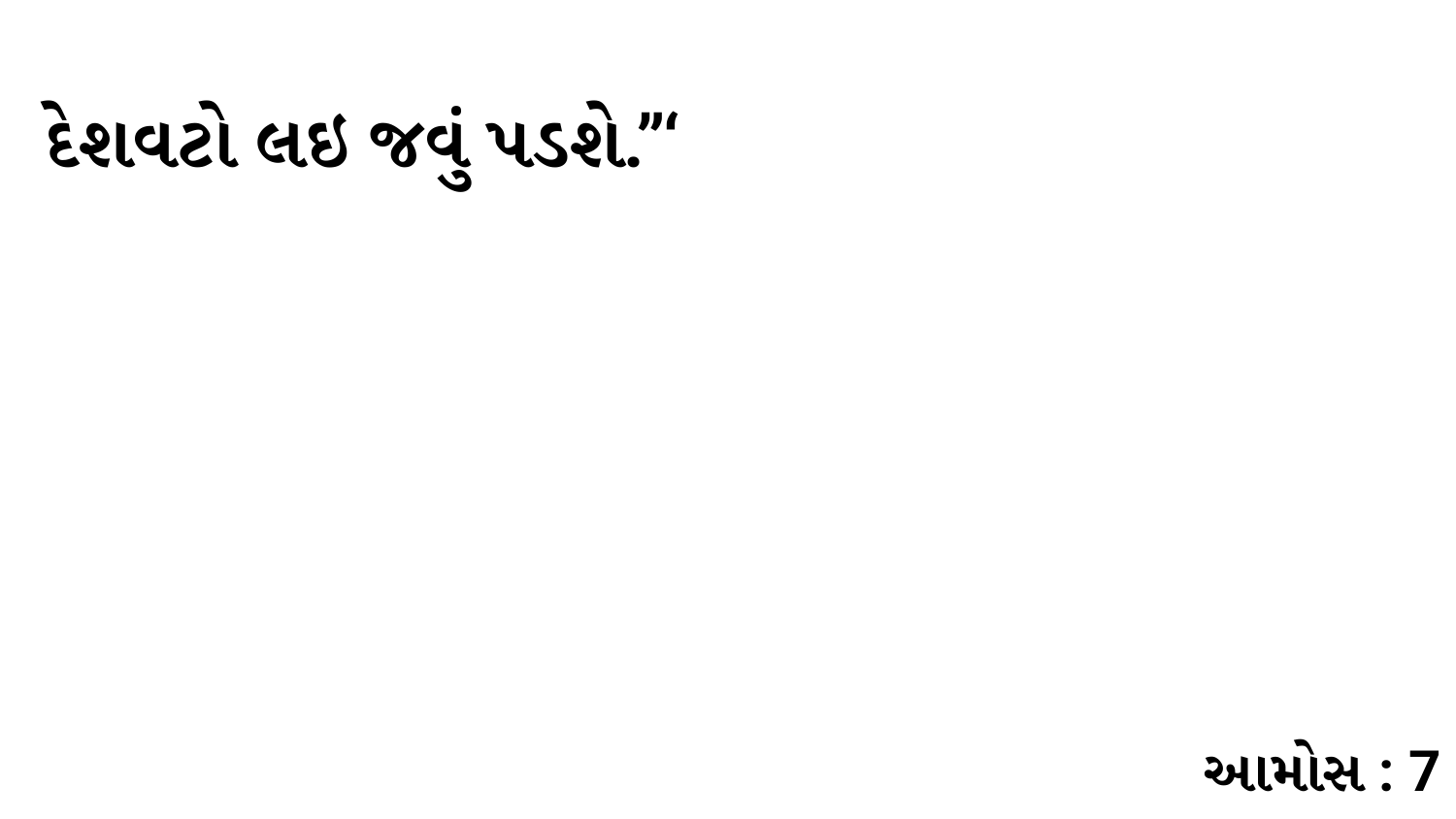

દેશવટો લઇ જવું પડશે.”‘
આમોસ : 7